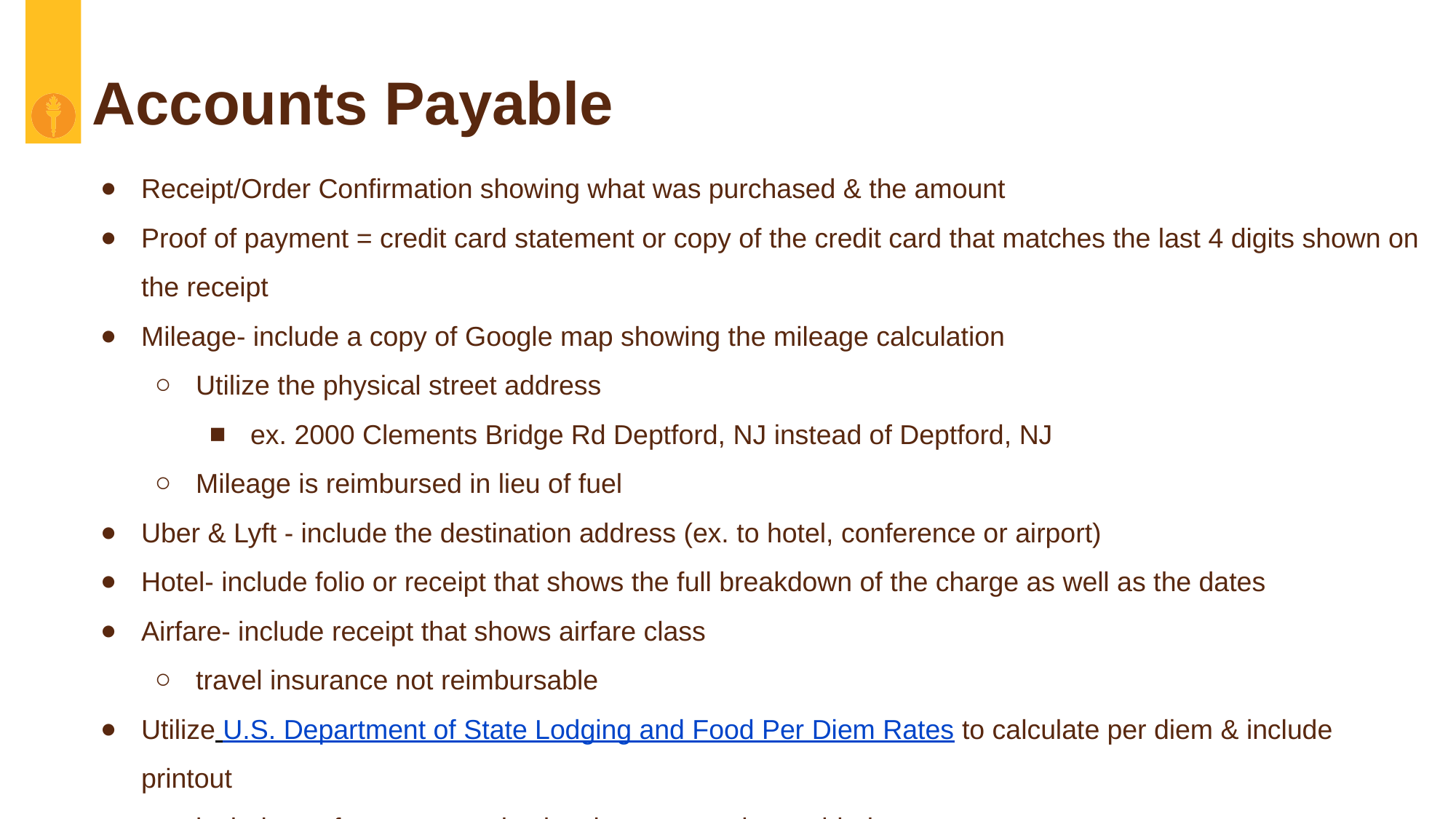

# Accounts Payable
Receipt/Order Confirmation showing what was purchased & the amount
Proof of payment = credit card statement or copy of the credit card that matches the last 4 digits shown on the receipt
Mileage- include a copy of Google map showing the mileage calculation
Utilize the physical street address
ex. 2000 Clements Bridge Rd Deptford, NJ instead of Deptford, NJ
Mileage is reimbursed in lieu of fuel
Uber & Lyft - include the destination address (ex. to hotel, conference or airport)
Hotel- include folio or receipt that shows the full breakdown of the charge as well as the dates
Airfare- include receipt that shows airfare class
travel insurance not reimbursable
Utilize U.S. Department of State Lodging and Food Per Diem Rates to calculate per diem & include printout
include conference agenda showing any meals provided